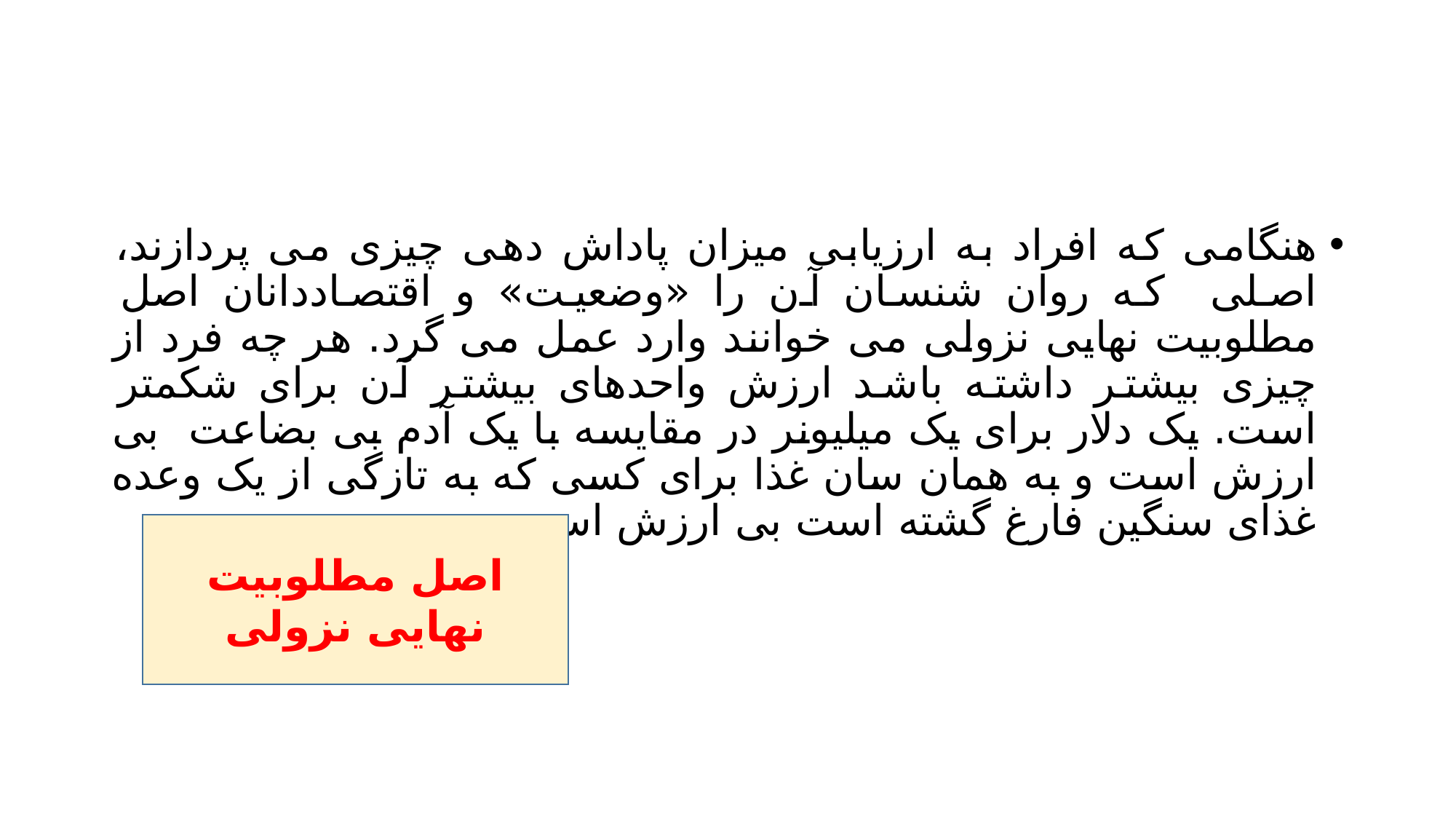

#
هنگامی که افراد به ارزیابی میزان پاداش دهی چیزی می پردازند، اصلی  که روان شنسان آن را «وضعیت» و اقتصاددانان اصل مطلوبیت نهایی نزولی می خوانند وارد عمل می گرد. هر چه فرد از چیزی بیشتر داشته باشد ارزش واحدهای بیشتر آن برای شکمتر است. یک دلار برای یک میلیونر در مقایسه با یک آدم بی بضاعت  بی ارزش است و به همان سان غذا برای کسی که به تازگی از یک وعده غذای سنگین فارغ گشته است بی ارزش است.
اصل مطلوبیت نهایی نزولی